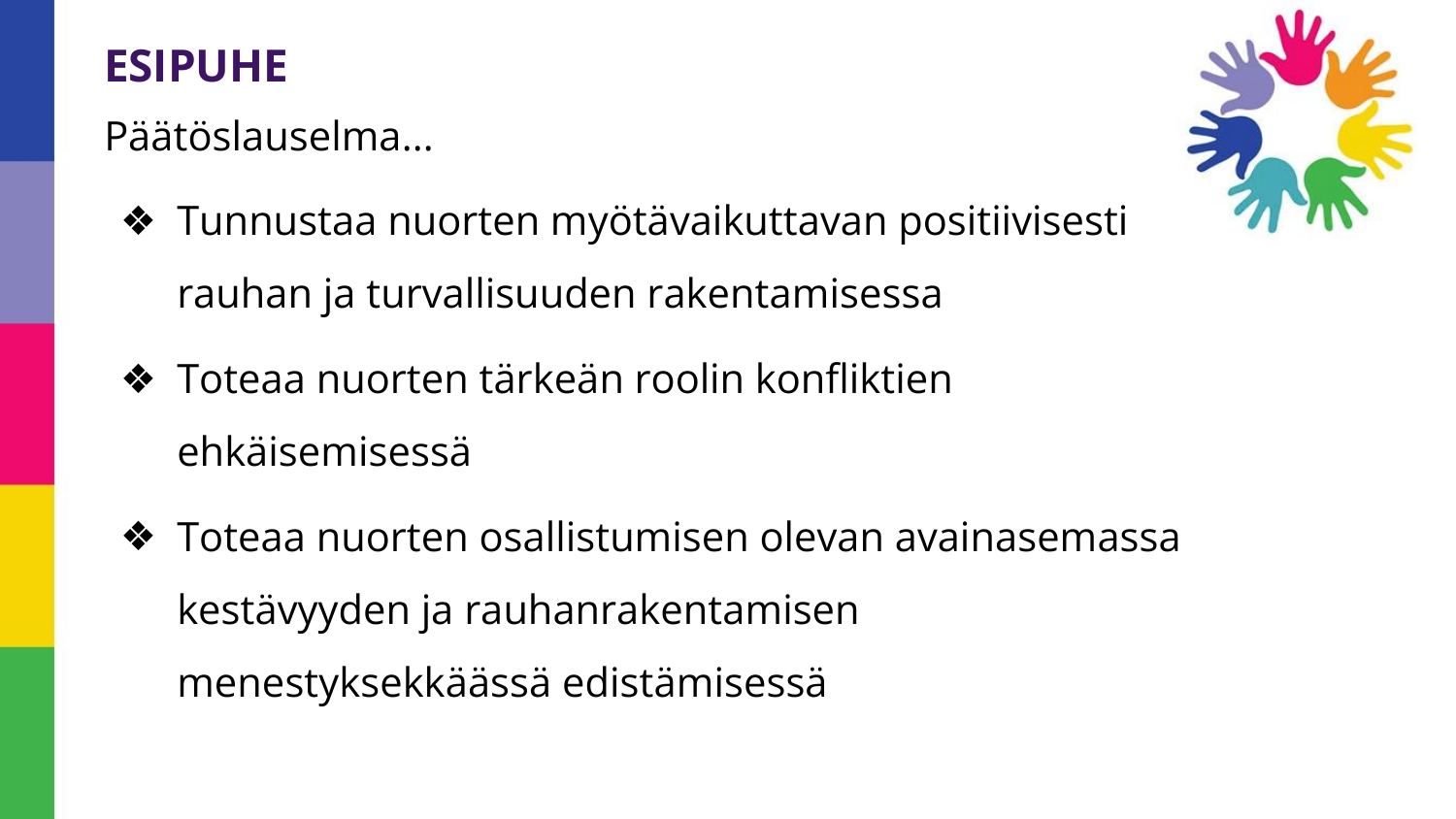

ESIPUHE
Päätöslauselma...
Tunnustaa nuorten myötävaikuttavan positiivisesti rauhan ja turvallisuuden rakentamisessa
Toteaa nuorten tärkeän roolin konfliktien ehkäisemisessä
Toteaa nuorten osallistumisen olevan avainasemassa kestävyyden ja rauhanrakentamisen menestyksekkäässä edistämisessä
#